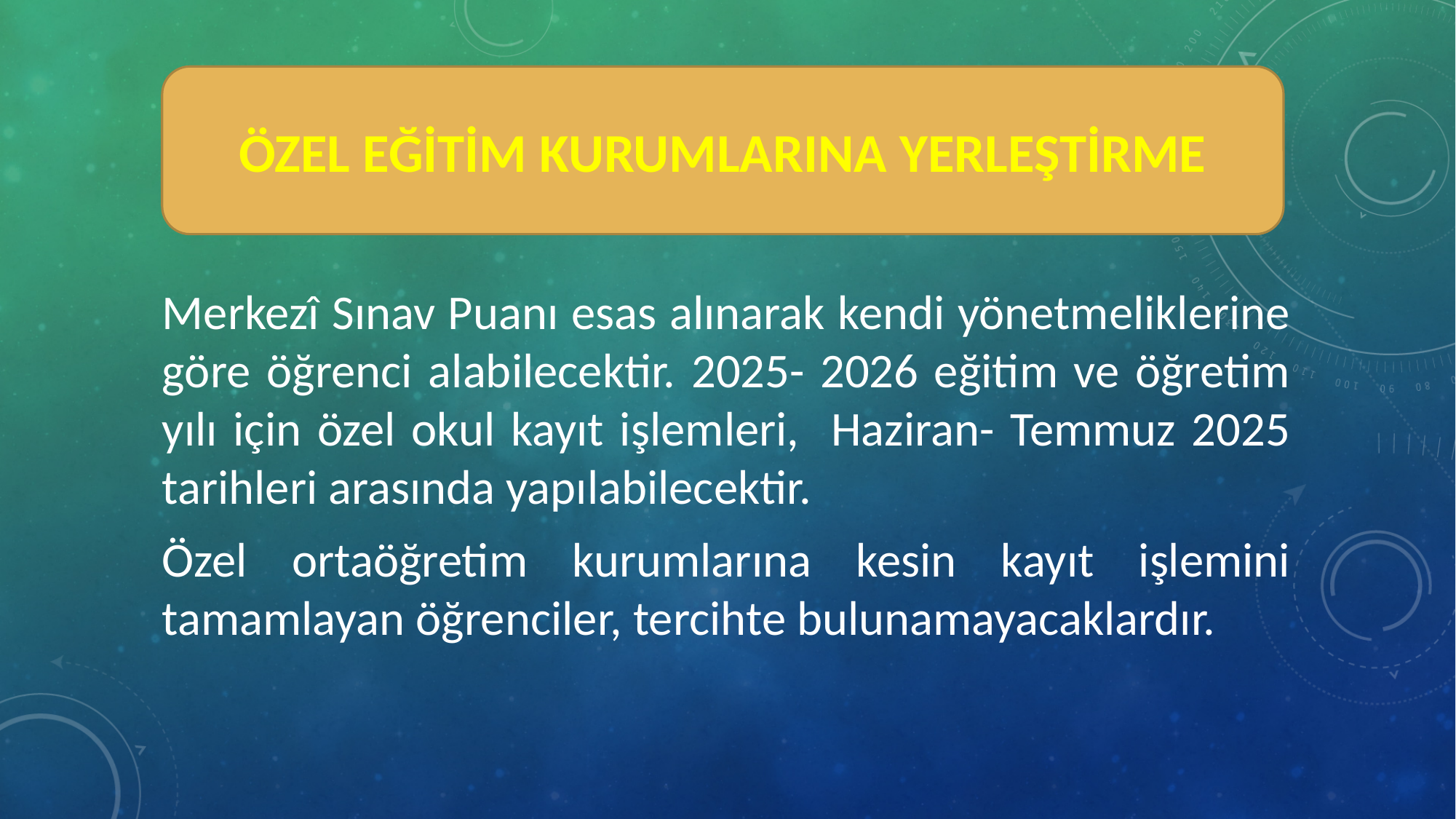

ÖZEL EĞİTİM KURUMLARINA YERLEŞTİRME
Merkezî Sınav Puanı esas alınarak kendi yönetmeliklerine göre öğrenci alabilecektir. 2025- 2026 eğitim ve öğretim yılı için özel okul kayıt işlemleri,  Haziran- Temmuz 2025 tarihleri arasında yapılabilecektir.
Özel ortaöğretim kurumlarına kesin kayıt işlemini tamamlayan öğrenciler, tercihte bulunamayacaklardır.